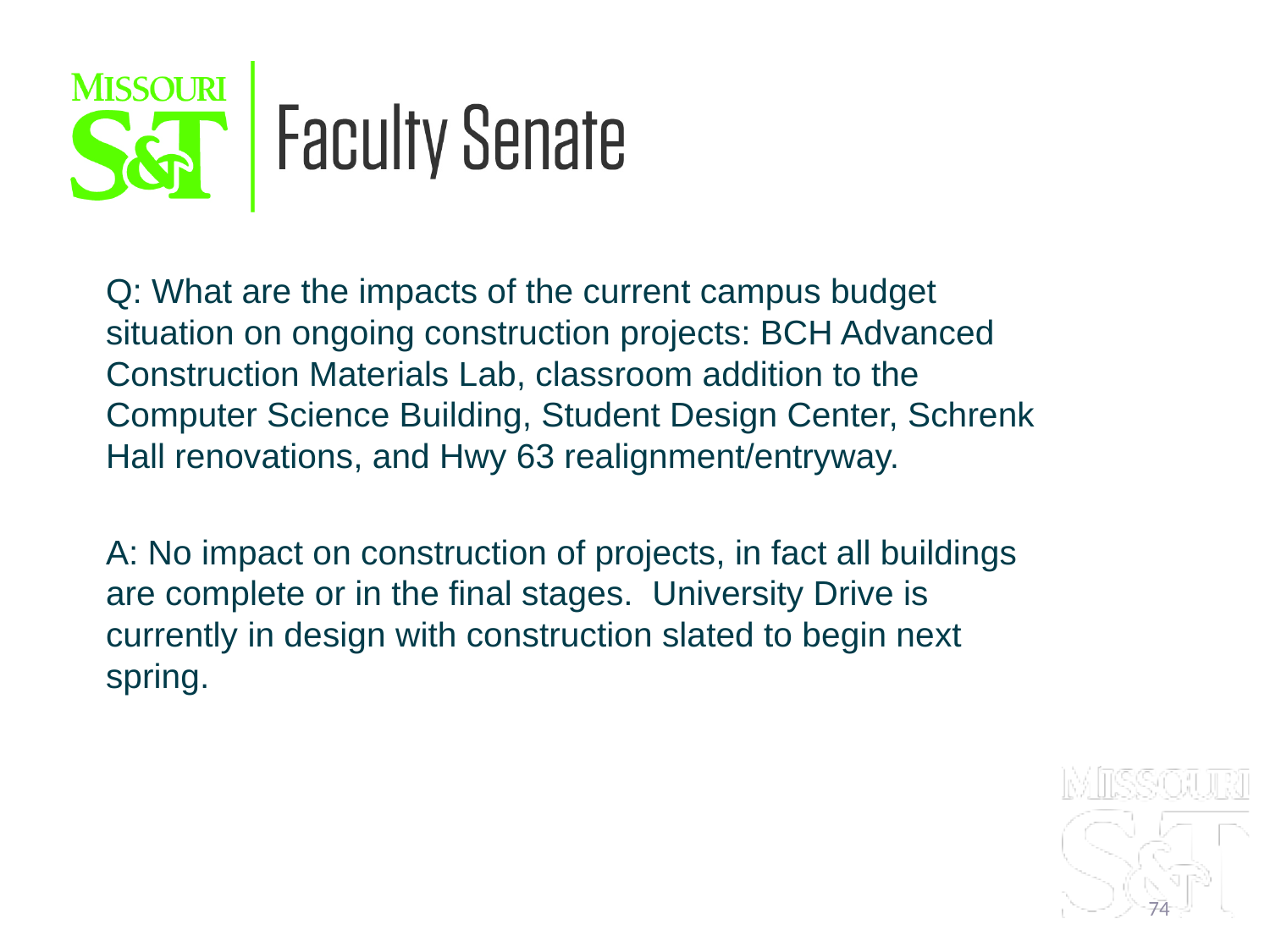

Q: What are the impacts of the current campus budget situation on ongoing construction projects: BCH Advanced Construction Materials Lab, classroom addition to the Computer Science Building, Student Design Center, Schrenk Hall renovations, and Hwy 63 realignment/entryway.

A: No impact on construction of projects, in fact all buildings are complete or in the final stages.  University Drive is currently in design with construction slated to begin next spring.
74